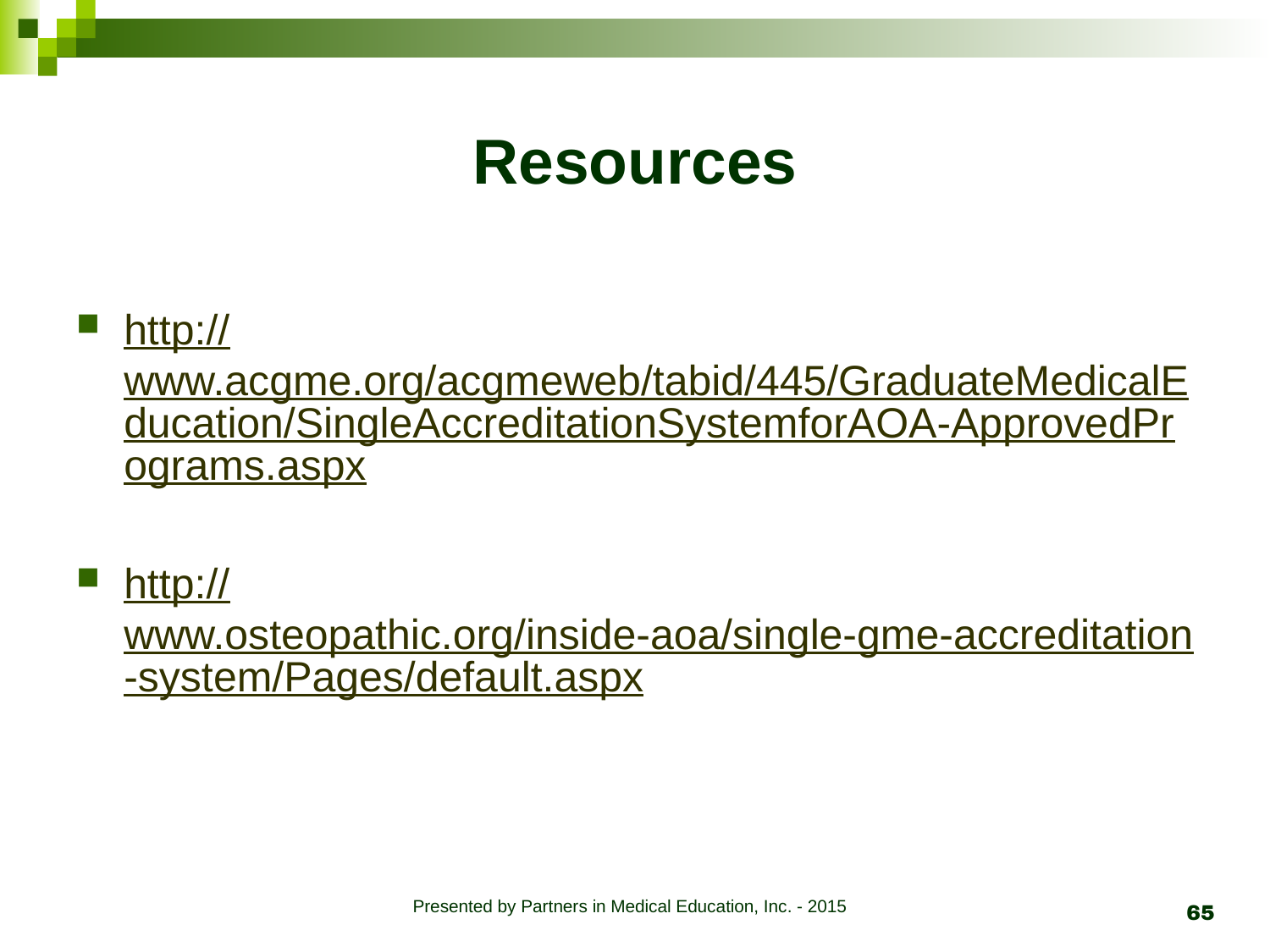

# Resources
http://www.acgme.org/acgmeweb/tabid/445/GraduateMedicalEducation/SingleAccreditationSystemforAOA-ApprovedPrograms.aspx

http://www.osteopathic.org/inside-aoa/single-gme-accreditation-system/Pages/default.aspx

65
Presented by Partners in Medical Education, Inc. - 2015